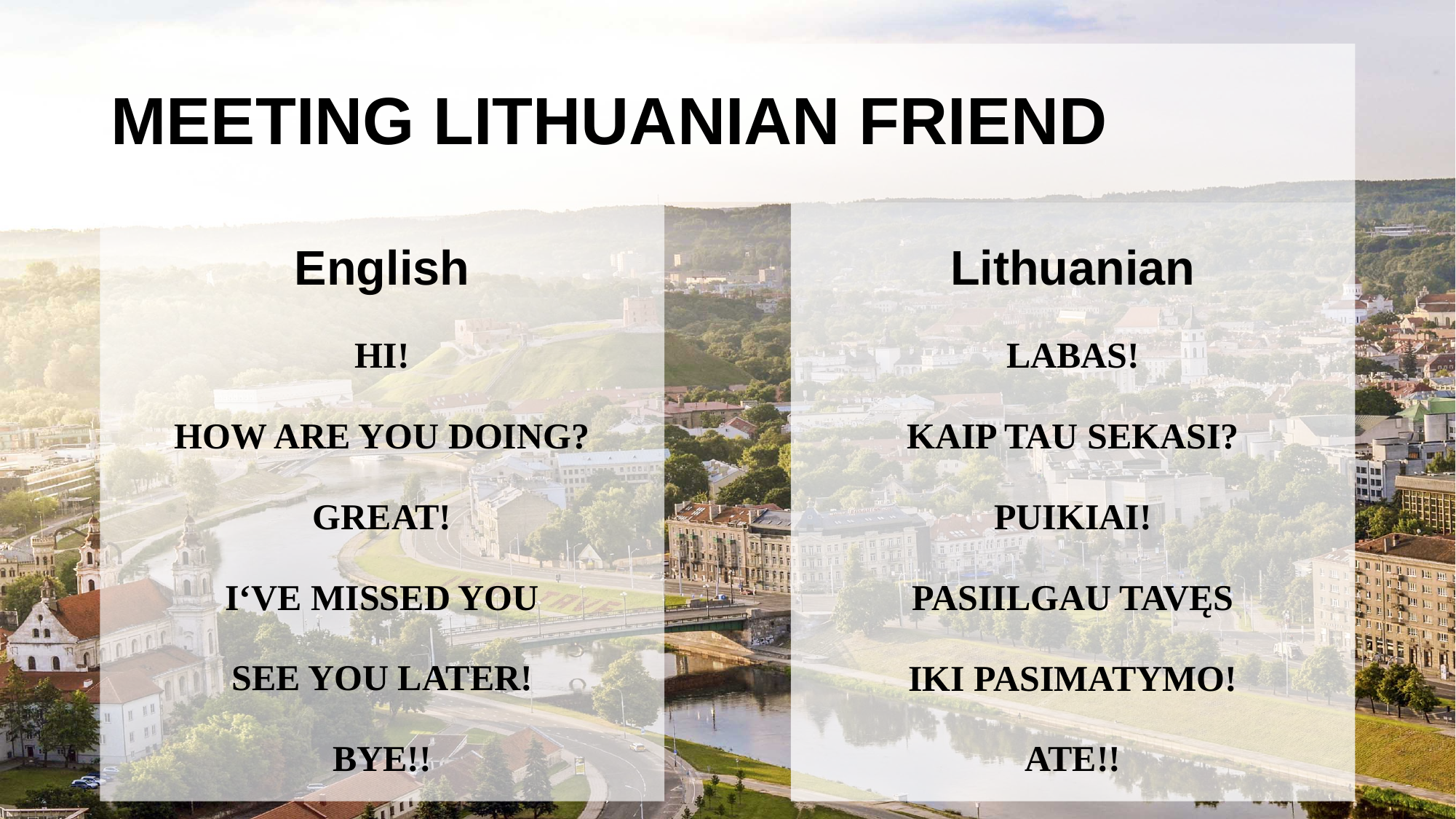

# MEETING LITHUANIAN FRIEND
English
HI!
HOW ARE YOU DOING?
GREAT!
I‘VE MISSED YOU
SEE YOU LATER!
BYE!!
Lithuanian
LABAS!
KAIP TAU SEKASI?
PUIKIAI!
PASIILGAU TAVĘS
IKI PASIMATYMO!
ATE!!